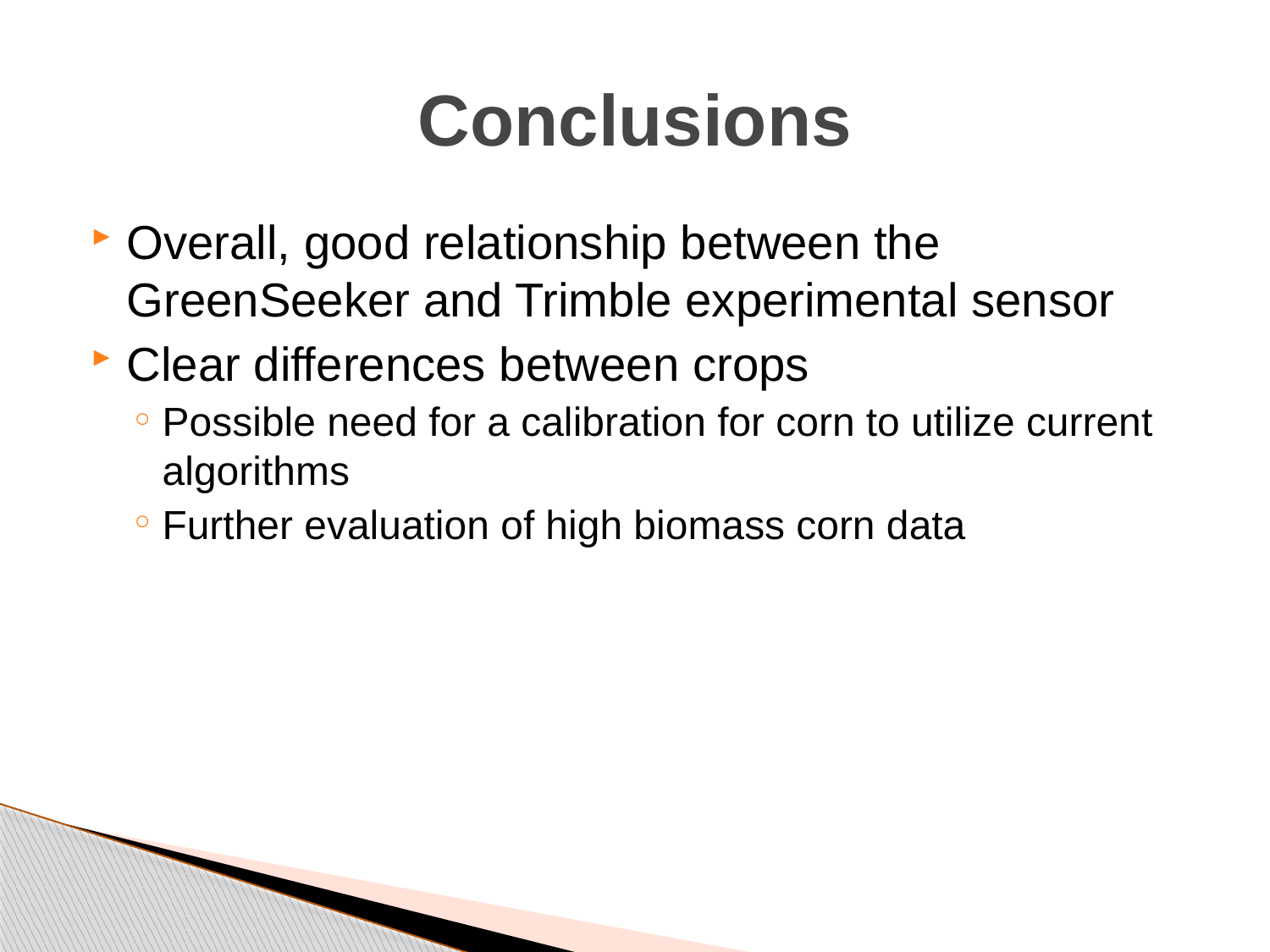

# Conclusions
Overall, good relationship between the GreenSeeker and Trimble experimental sensor
Clear differences between crops
Possible need for a calibration for corn to utilize current algorithms
Further evaluation of high biomass corn data